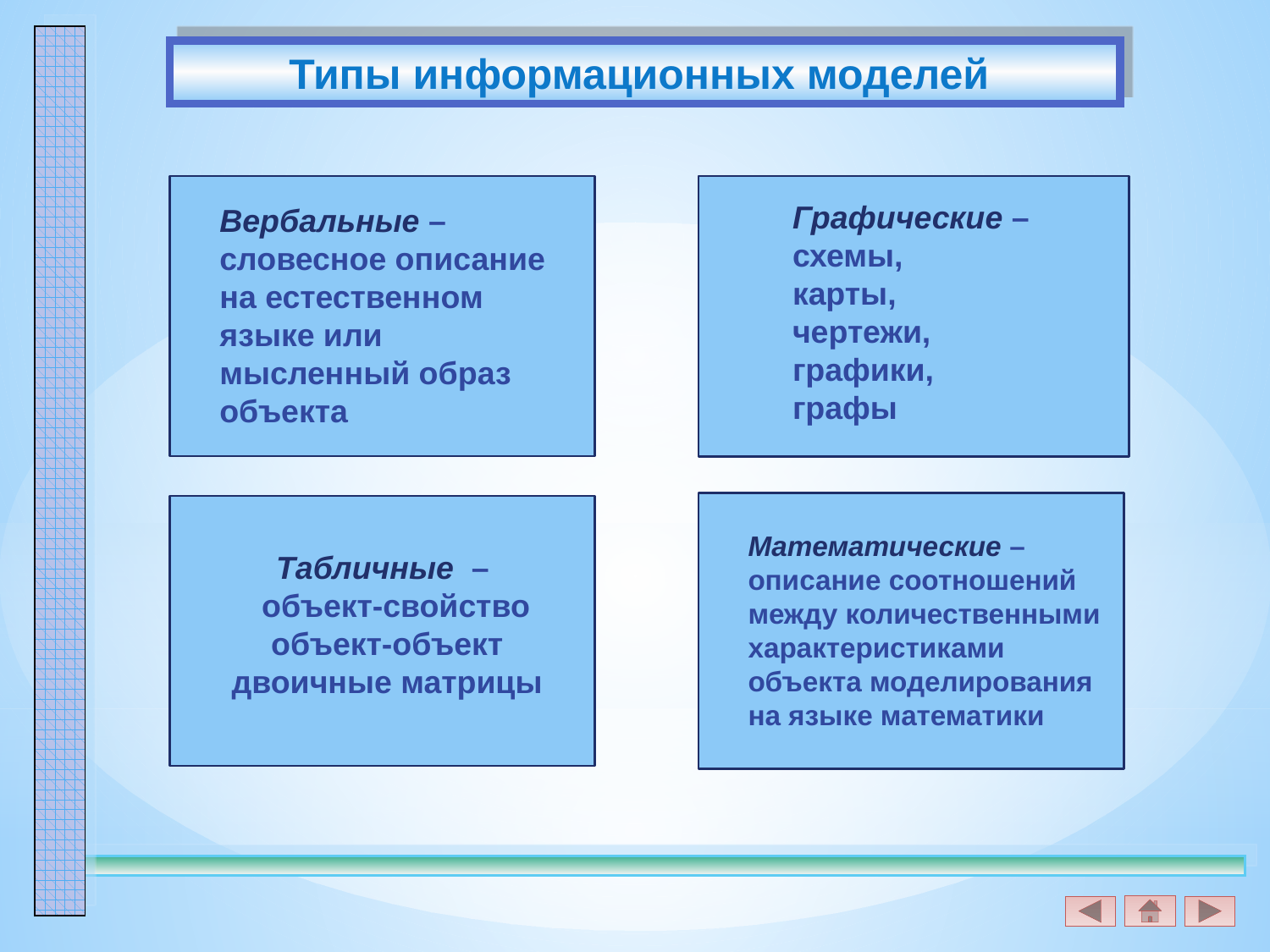

Типы информационных моделей

Графические – схемы,
карты,
чертежи, графики,
графы
Вербальные – словесное описание на естественном языке или мысленный образ объекта

Математические – описание соотношений между количественными характеристиками объекта моделирования на языке математики

Табличные  –
  объект-свойство
объект-объект
двоичные матрицы